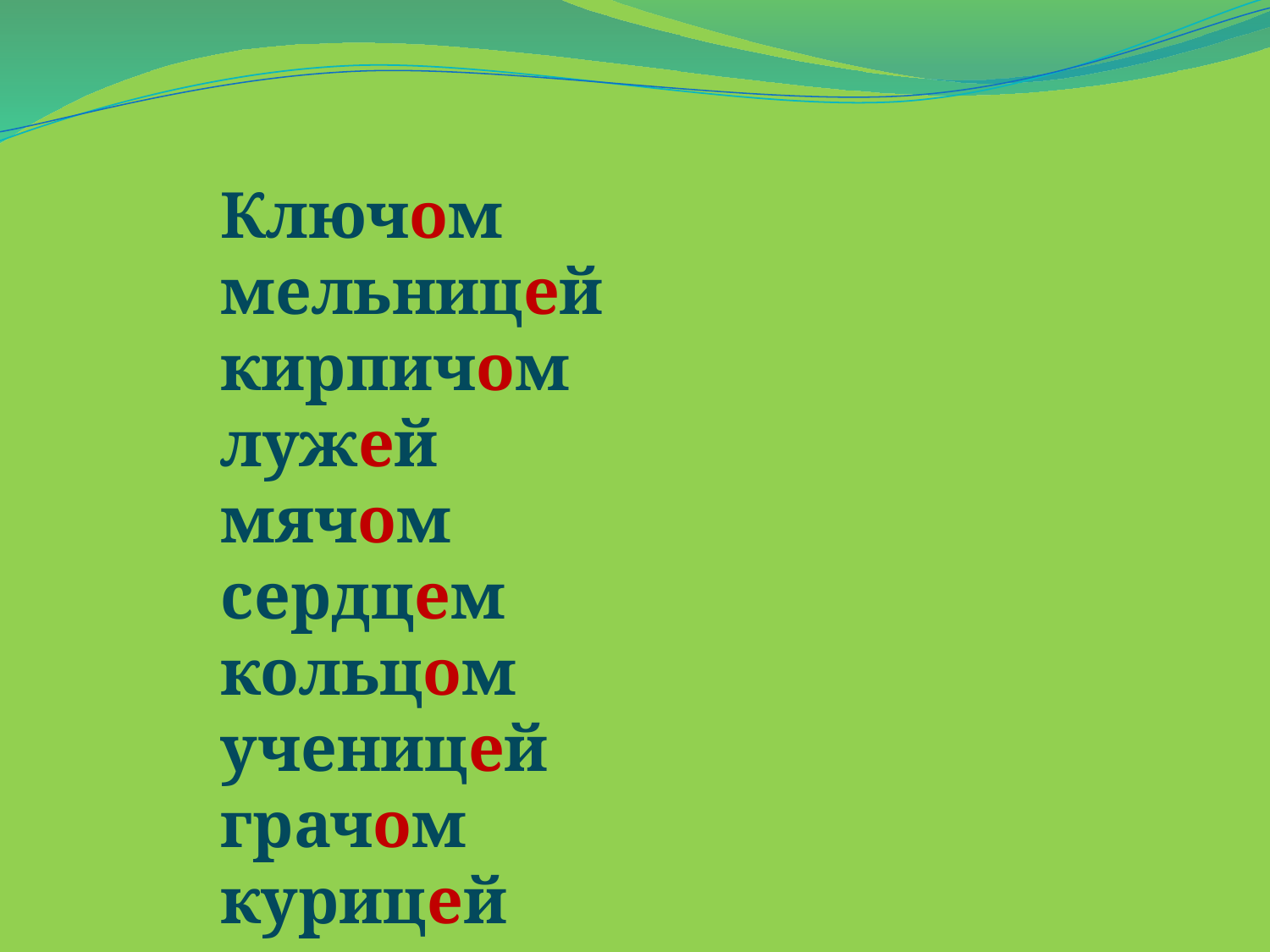

Ключом                        мельницей
кирпичом                             лужей
мячом                                сердцем
кольцом                          ученицей
грачом                               курицей